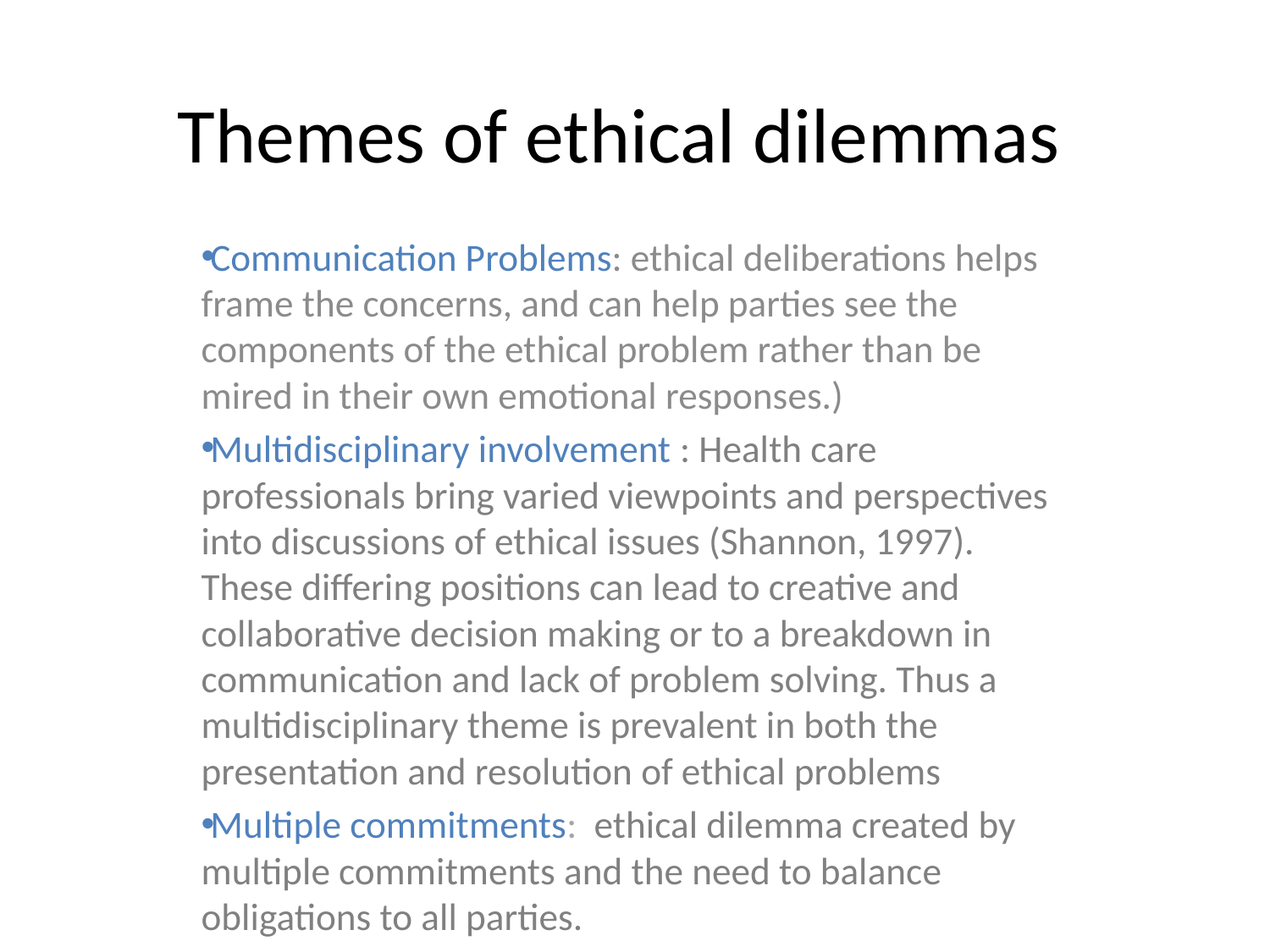

# Themes of ethical dilemmas
Communication Problems: ethical deliberations helps frame the concerns, and can help parties see the components of the ethical problem rather than be mired in their own emotional responses.)
Multidisciplinary involvement : Health care professionals bring varied viewpoints and perspectives into discussions of ethical issues (Shannon, 1997). These differing positions can lead to creative and collaborative decision making or to a breakdown in communication and lack of problem solving. Thus a multidisciplinary theme is prevalent in both the presentation and resolution of ethical problems
Multiple commitments:  ethical dilemma created by multiple commitments and the need to balance obligations to all parties.